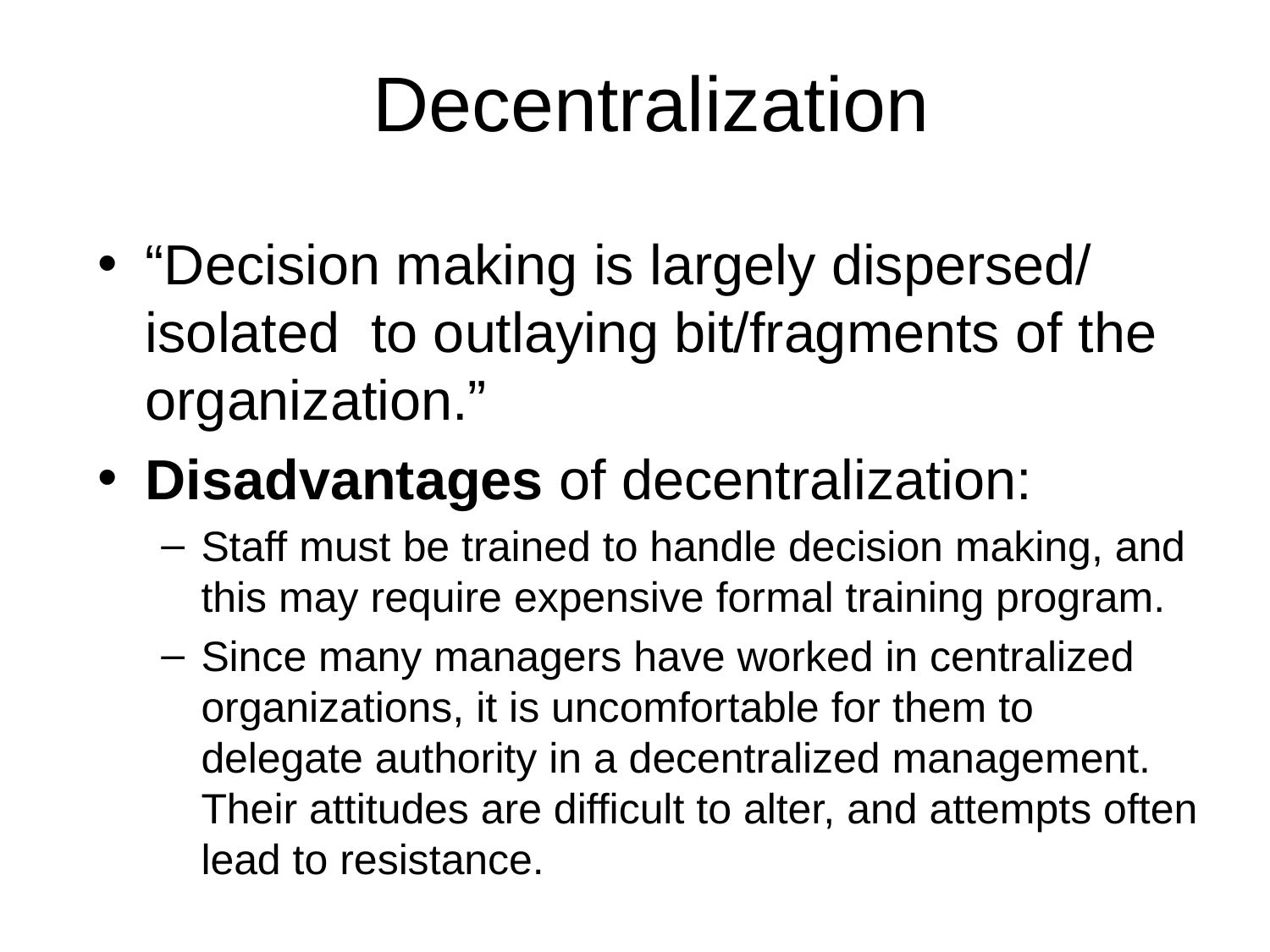

# Decentralization
“Decision making is largely dispersed/ isolated  to outlaying bit/fragments of the organization.”
Disadvantages of decentralization:
Staff must be trained to handle decision making, and this may require expensive formal training program.
Since many managers have worked in centralized organizations, it is uncomfortable for them to delegate authority in a decentralized management. Their attitudes are difficult to alter, and attempts often lead to resistance.
21